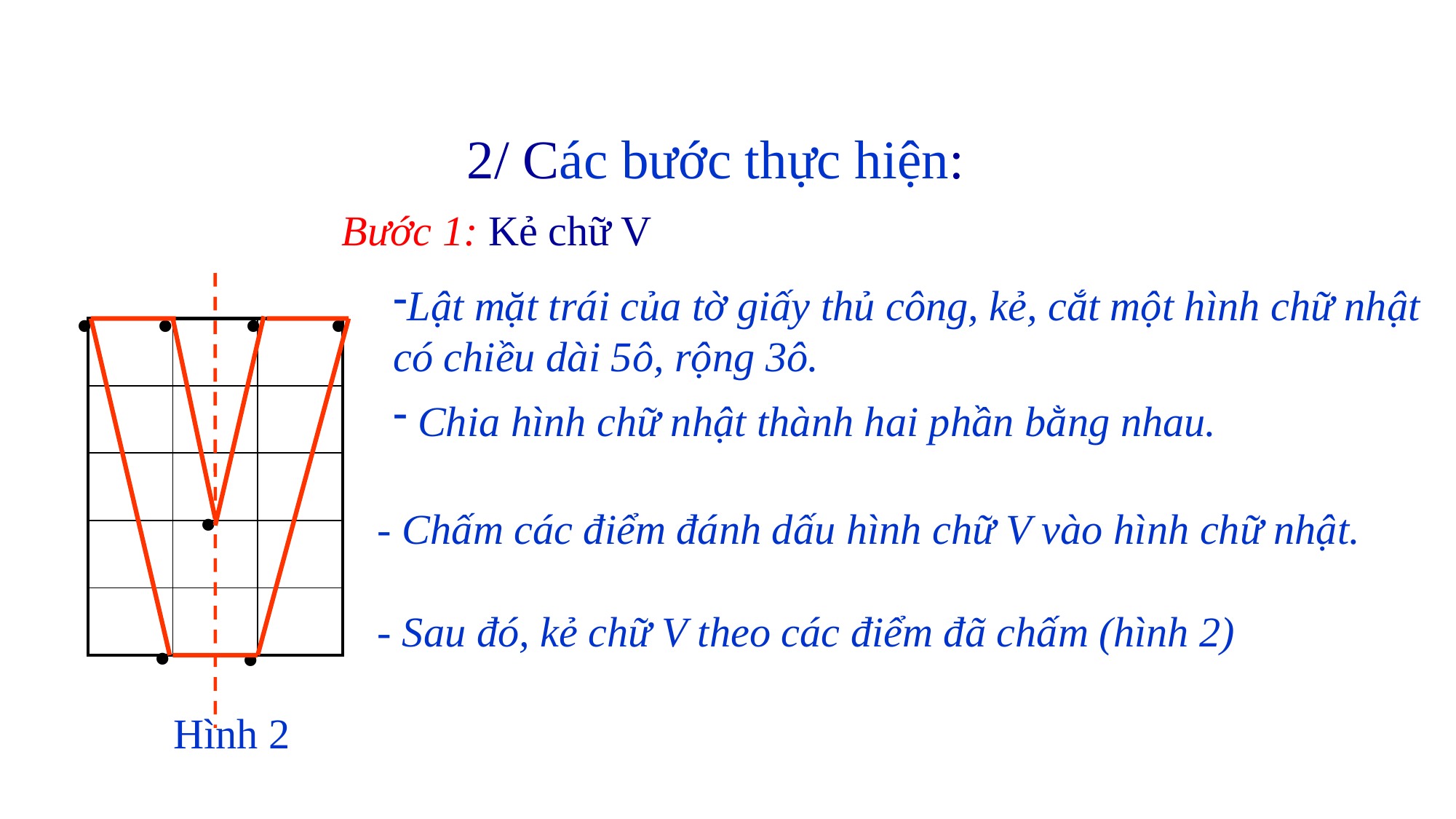

2/ Các bước thực hiện:
Bước 1: Kẻ chữ V
.
.
.
.

Lật mặt trái của tờ giấy thủ công, kẻ, cắt một hình chữ nhật có chiều dài 5ô, rộng 3ô.

|  |  |  |
| --- | --- | --- |
|  |  |  |
|  |  |  |
|  |  |  |
|  |  |  |

 Chia hình chữ nhật thành hai phần bằng nhau.
.
- Chấm các điểm đánh dấu hình chữ V vào hình chữ nhật.
.
.
- Sau đó, kẻ chữ V theo các điểm đã chấm (hình 2)

Hình 2